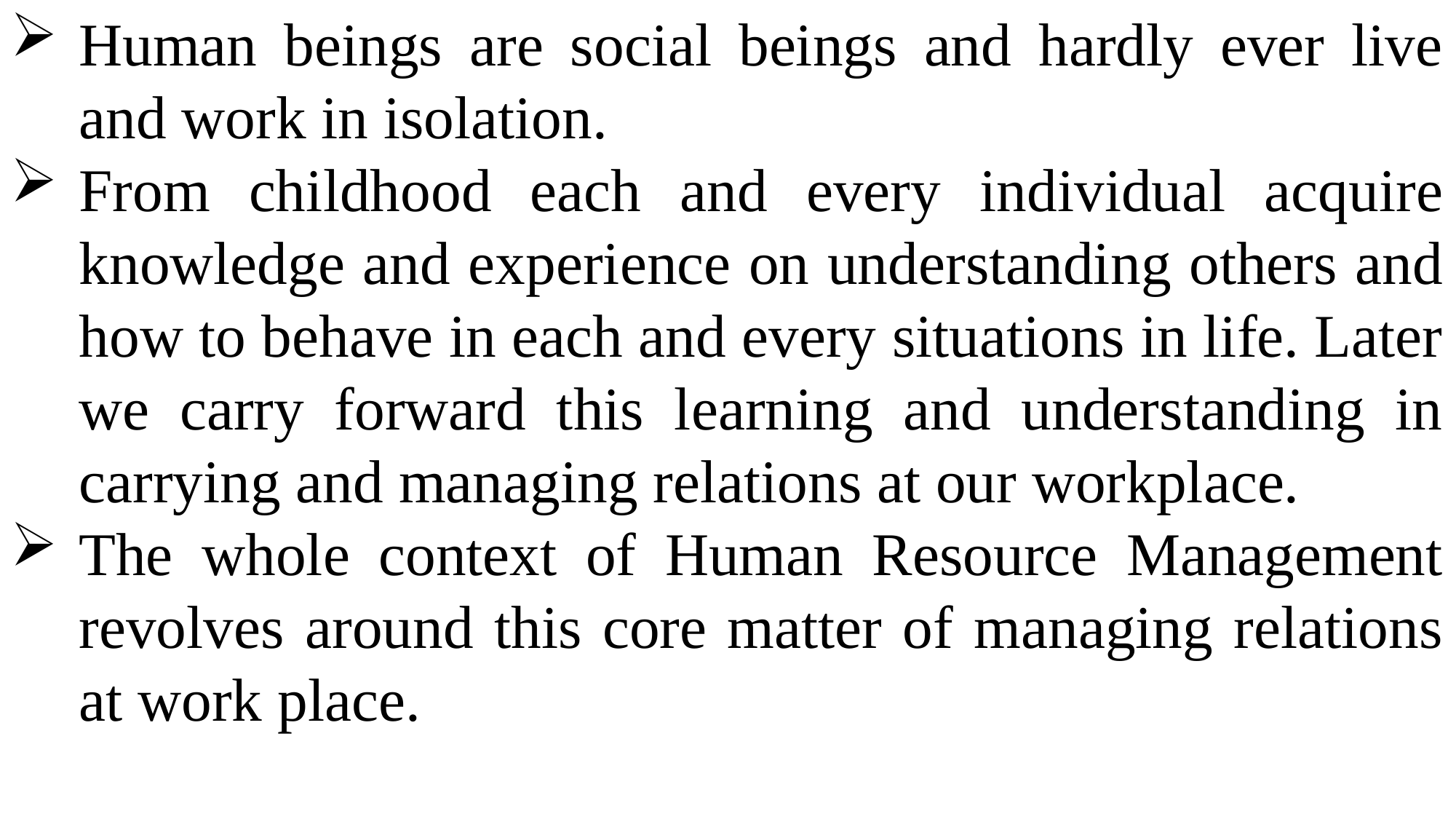

Human beings are social beings and hardly ever live and work in isolation.
From childhood each and every individual acquire knowledge and experience on understanding others and how to behave in each and every situations in life. Later we carry forward this learning and understanding in carrying and managing relations at our workplace.
The whole context of Human Resource Management revolves around this core matter of managing relations at work place.